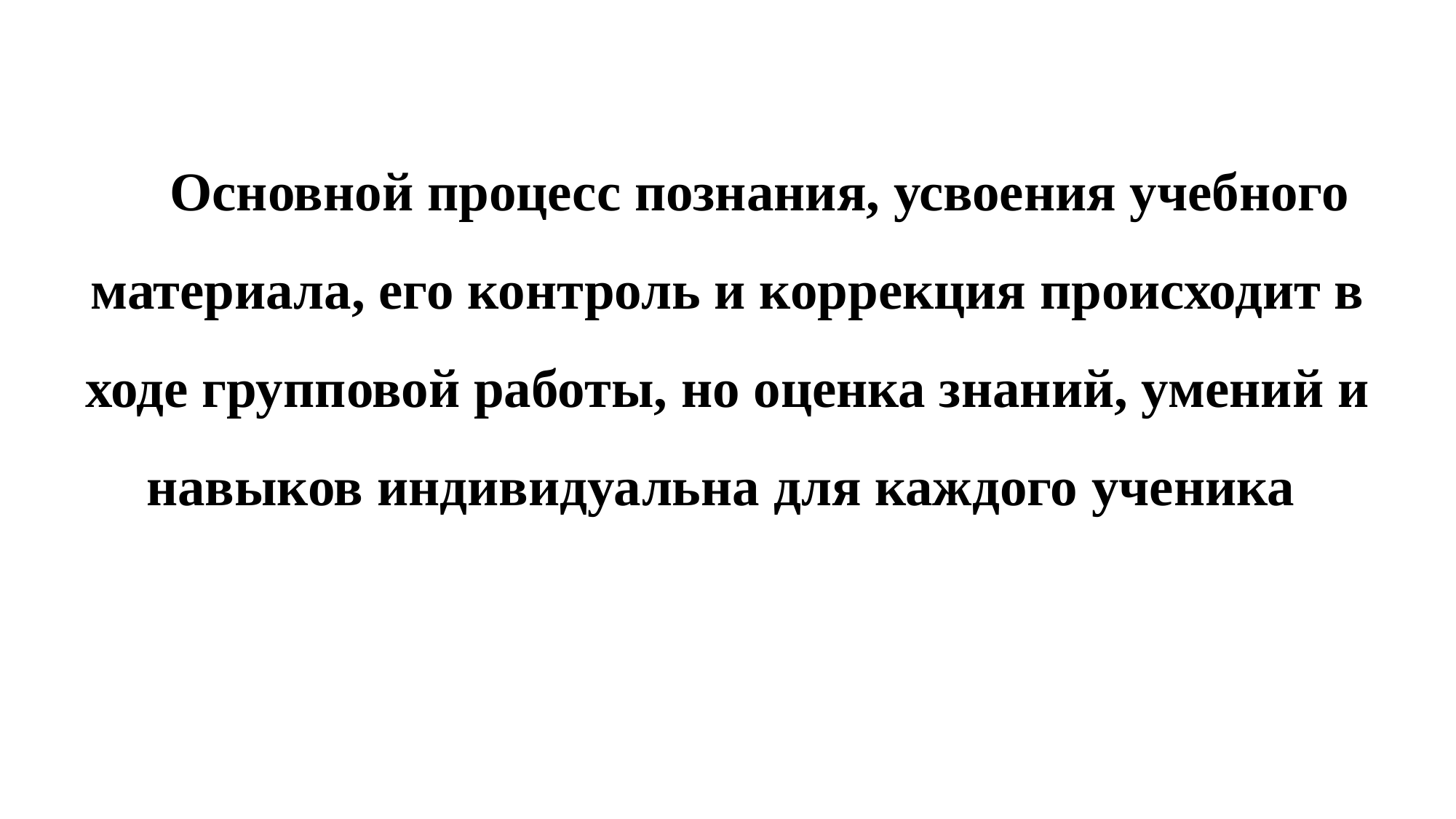

Основной процесс познания, усвоения учебного материала, его контроль и коррекция происходит в ходе групповой работы, но оценка знаний, умений и навыков индивидуальна для каждого ученика